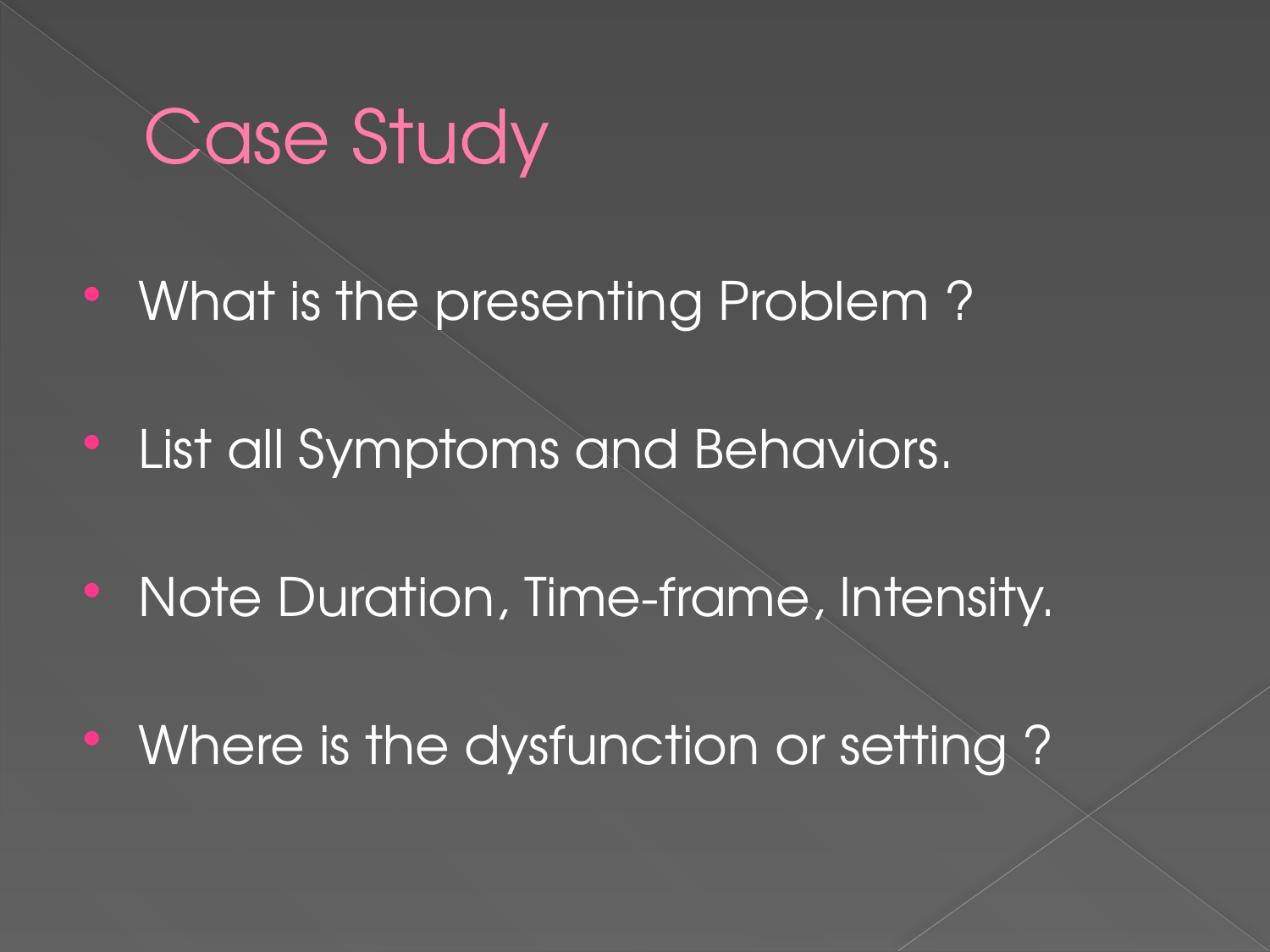

# Case Study
What is the presenting Problem ?

List all Symptoms and Behaviors.

Note Duration, Time-frame, Intensity.

Where is the dysfunction or setting ?